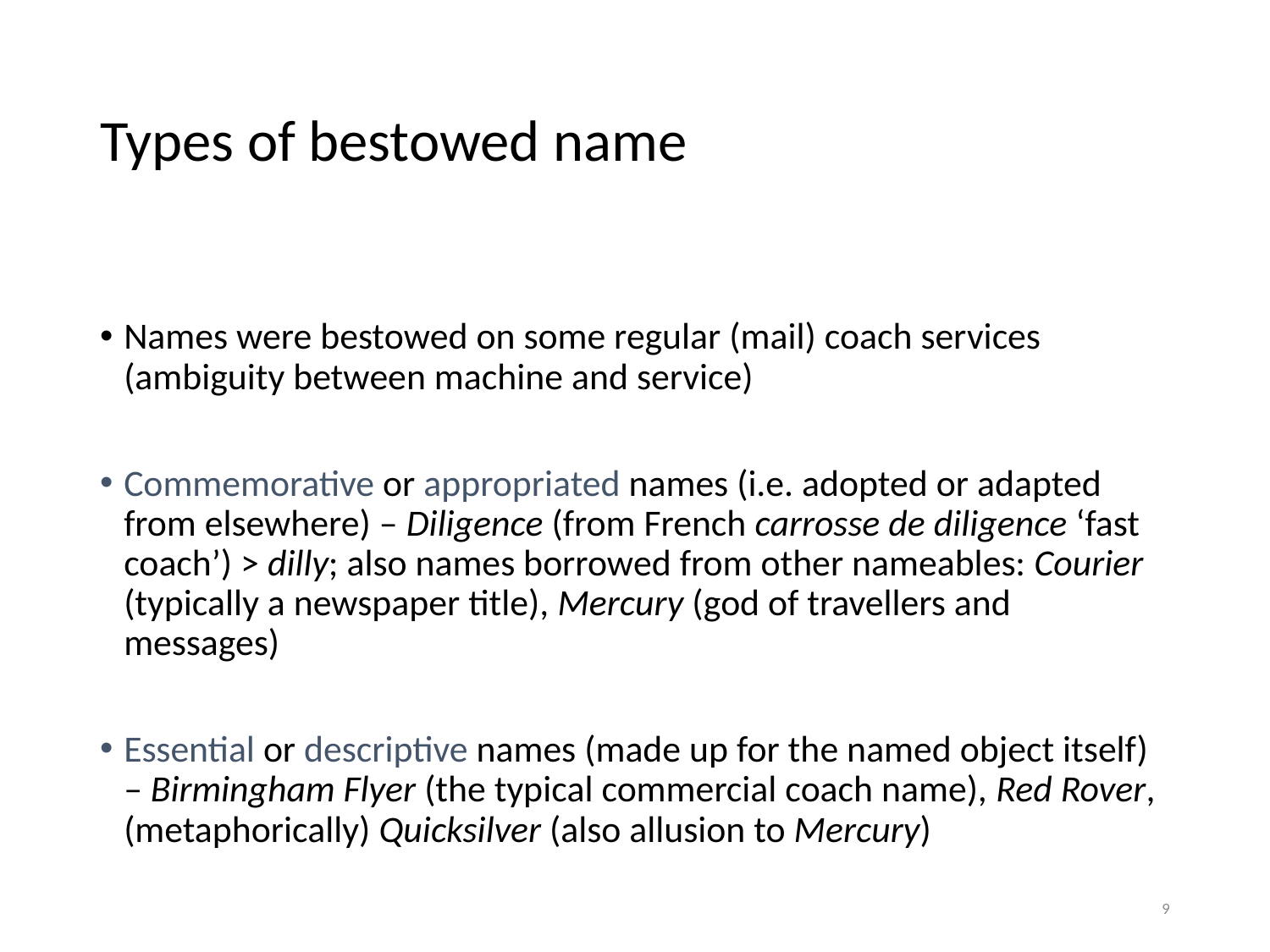

# Types of bestowed name

Names were bestowed on some regular (mail) coach services (ambiguity between machine and service)

Commemorative or appropriated names (i.e. adopted or adapted from elsewhere) – Diligence (from French carrosse de diligence ‘fast coach’) > dilly; also names borrowed from other nameables: Courier (typically a newspaper title), Mercury (god of travellers and messages)

Essential or descriptive names (made up for the named object itself) – Birmingham Flyer (the typical commercial coach name), Red Rover, (metaphorically) Quicksilver (also allusion to Mercury)
9